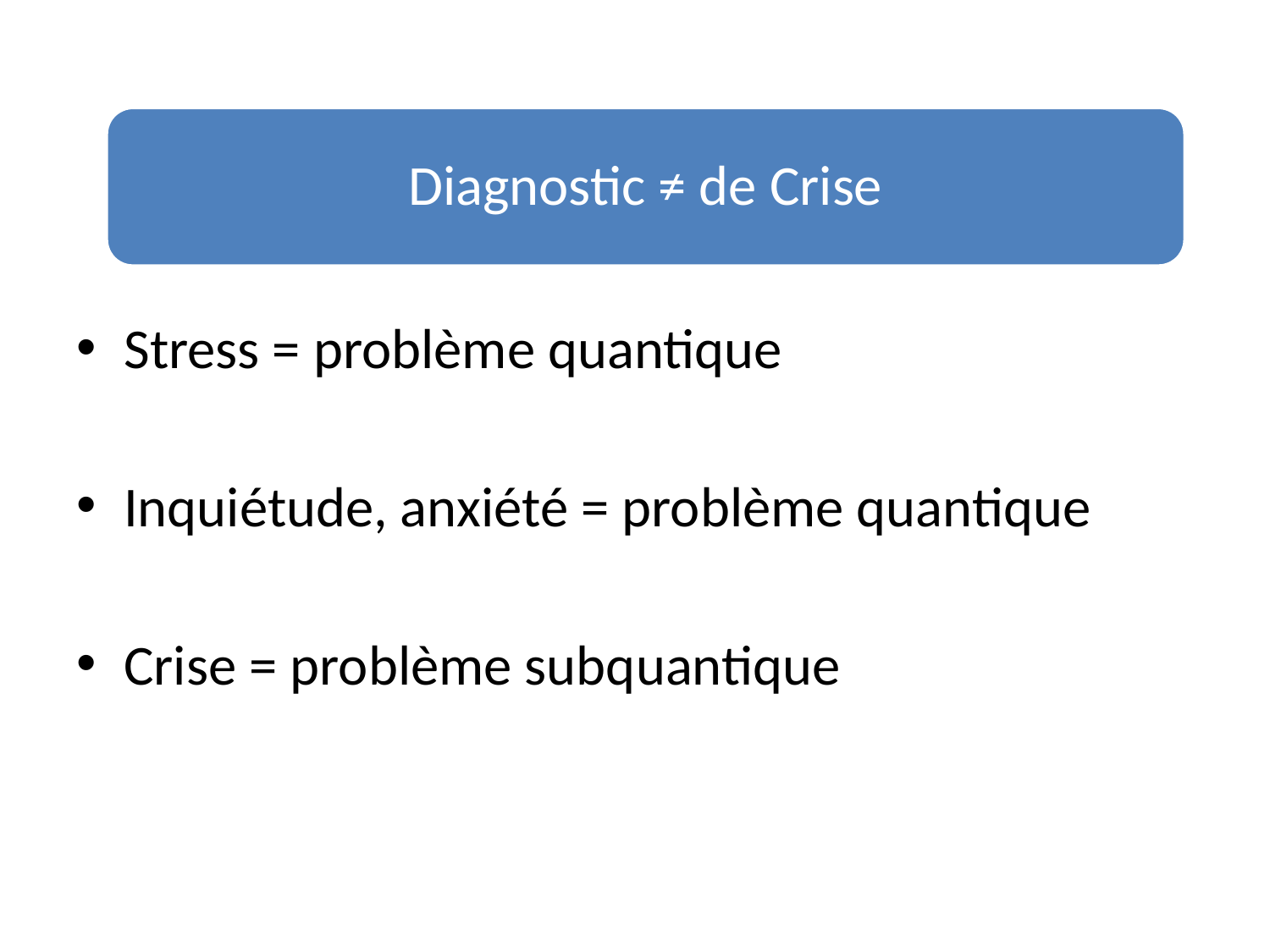

Diagnostic ≠ de Crise
Stress = problème quantique

Inquiétude, anxiété = problème quantique

Crise = problème subquantique